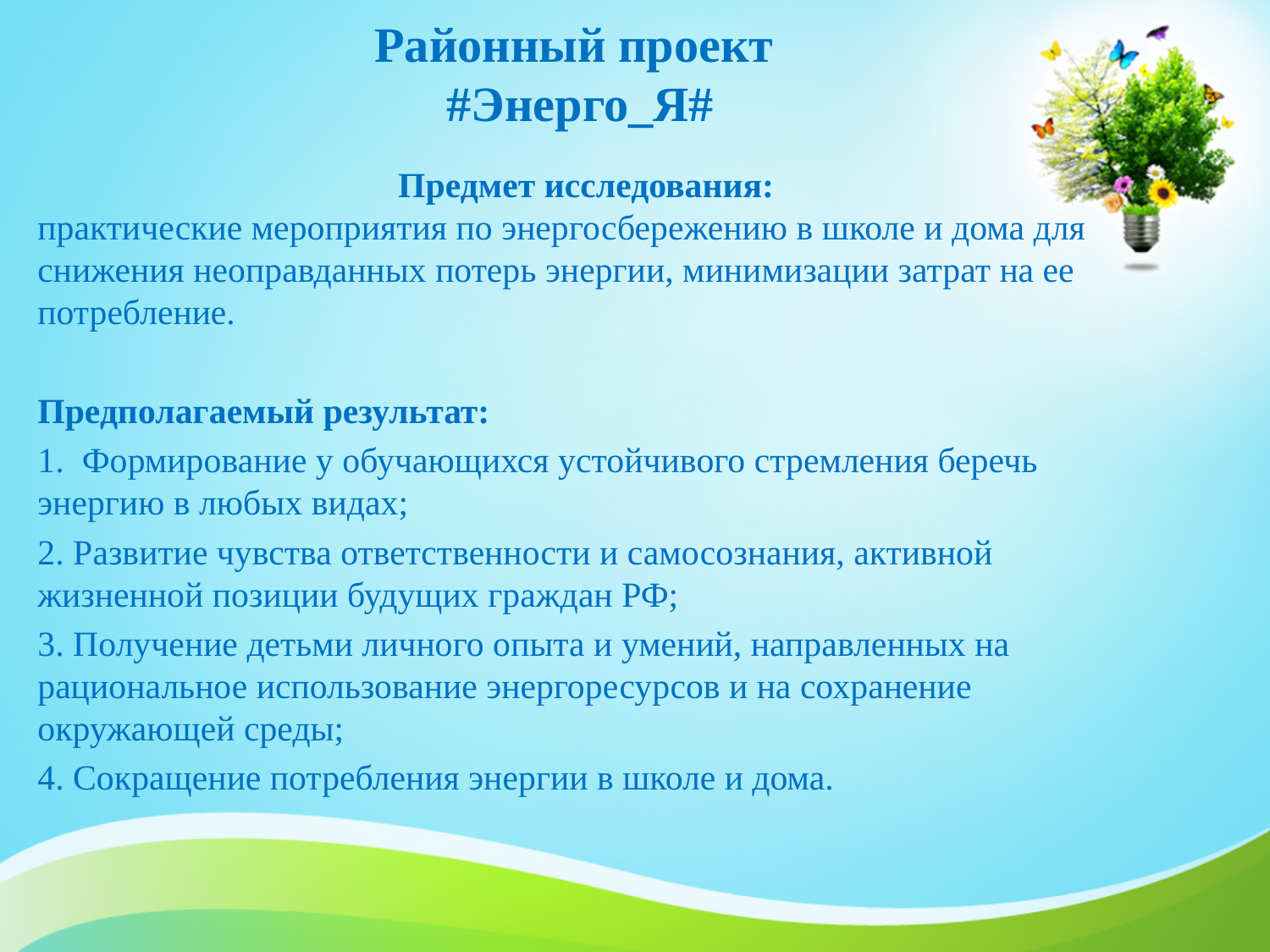

Районный проект
#Энерго_Я#
Предмет исследования:
практические мероприятия по энергосбережению в школе и дома для снижения неоправданных потерь энергии, минимизации затрат на ее потребление.

Предполагаемый результат:
1.  Формирование у обучающихся устойчивого стремления беречь энергию в любых видах;
2. Развитие чувства ответственности и самосознания, активной жизненной позиции будущих граждан РФ;
3. Получение детьми личного опыта и умений, направленных на рациональное использование энергоресурсов и на сохранение окружающей среды;
4. Сокращение потребления энергии в школе и дома.